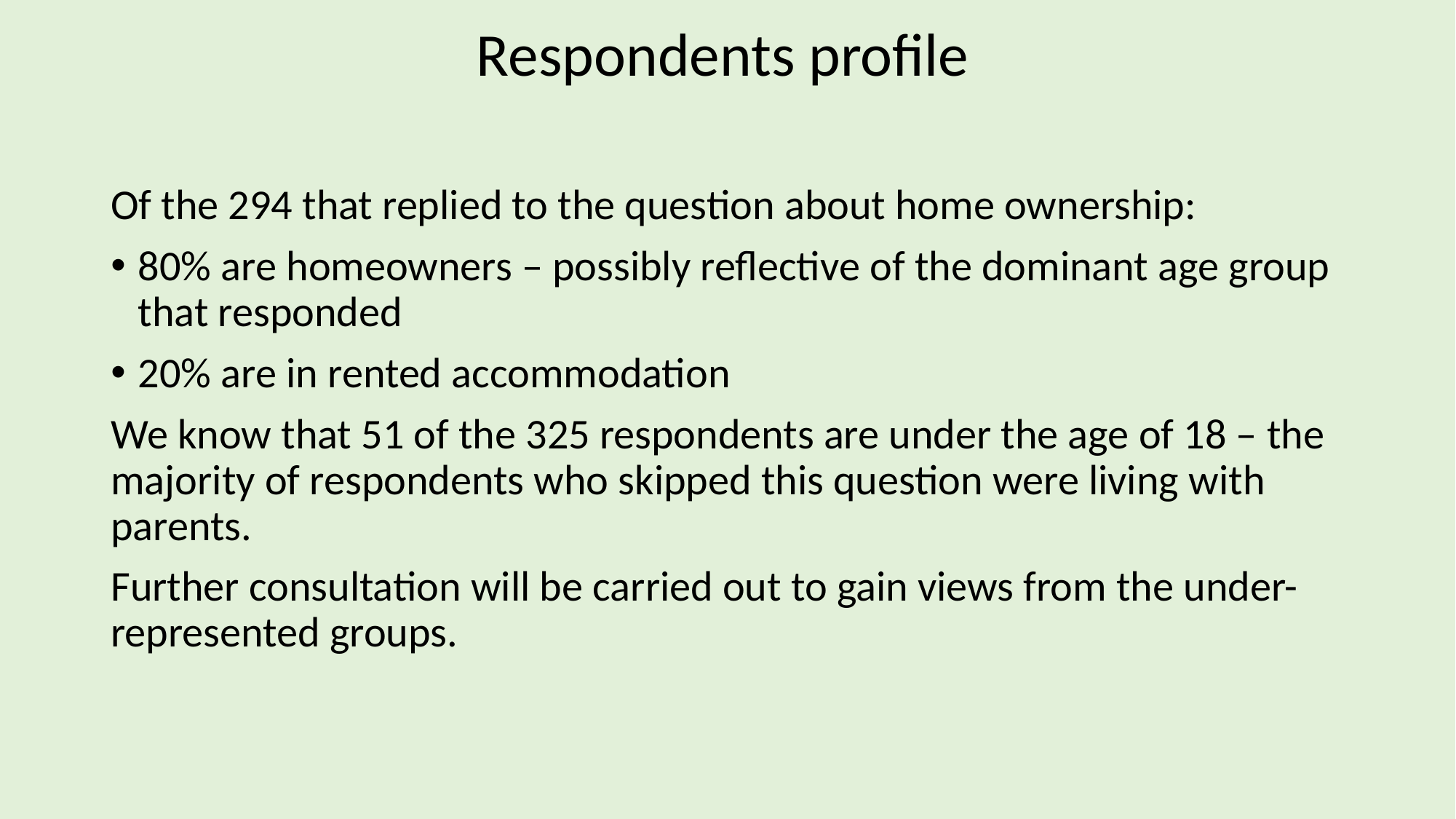

# Respondents profile
Of the 294 that replied to the question about home ownership:
80% are homeowners – possibly reflective of the dominant age group that responded
20% are in rented accommodation
We know that 51 of the 325 respondents are under the age of 18 – the majority of respondents who skipped this question were living with parents.
Further consultation will be carried out to gain views from the under-represented groups.